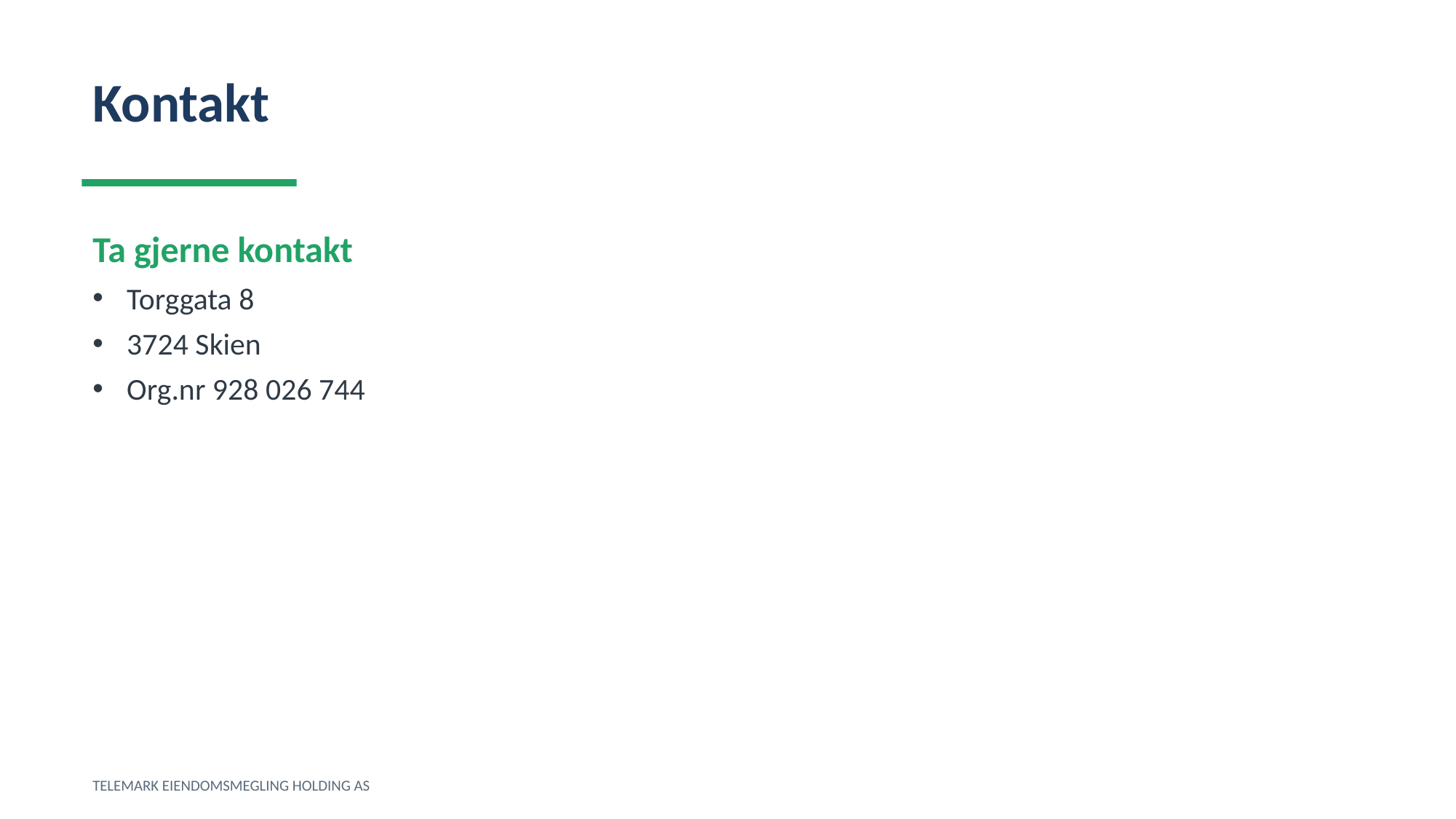

Kontakt

Ta gjerne kontakt
Torggata 8
3724 Skien
Org.nr 928 026 744
TELEMARK EIENDOMSMEGLING HOLDING AS